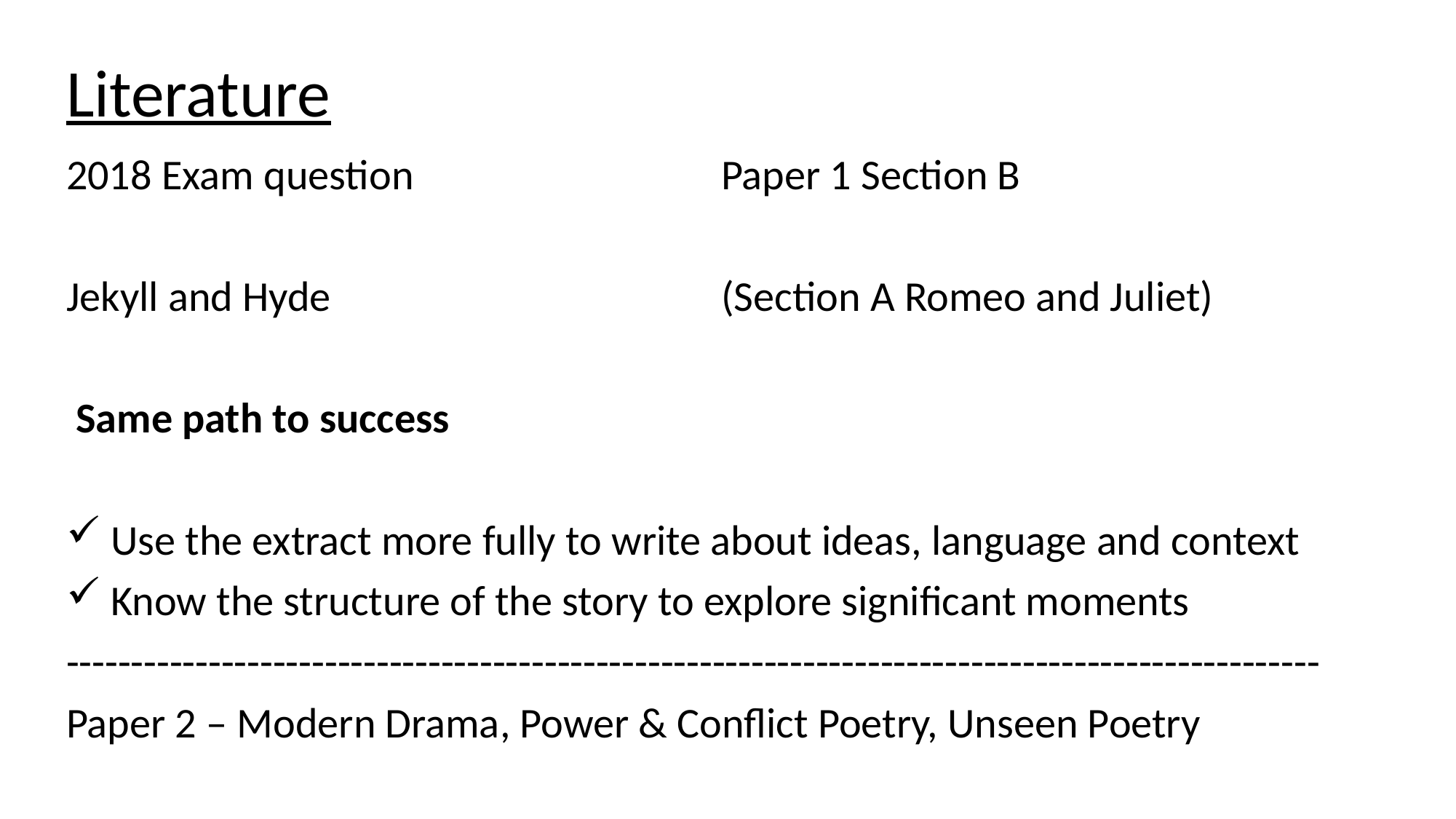

# Literature
2018 Exam question			Paper 1 Section B

Jekyll and Hyde				(Section A Romeo and Juliet)

 Same path to success

 Use the extract more fully to write about ideas, language and context
 Know the structure of the story to explore significant moments
-------------------------------------------------------------------------------------------------
Paper 2 – Modern Drama, Power & Conflict Poetry, Unseen Poetry